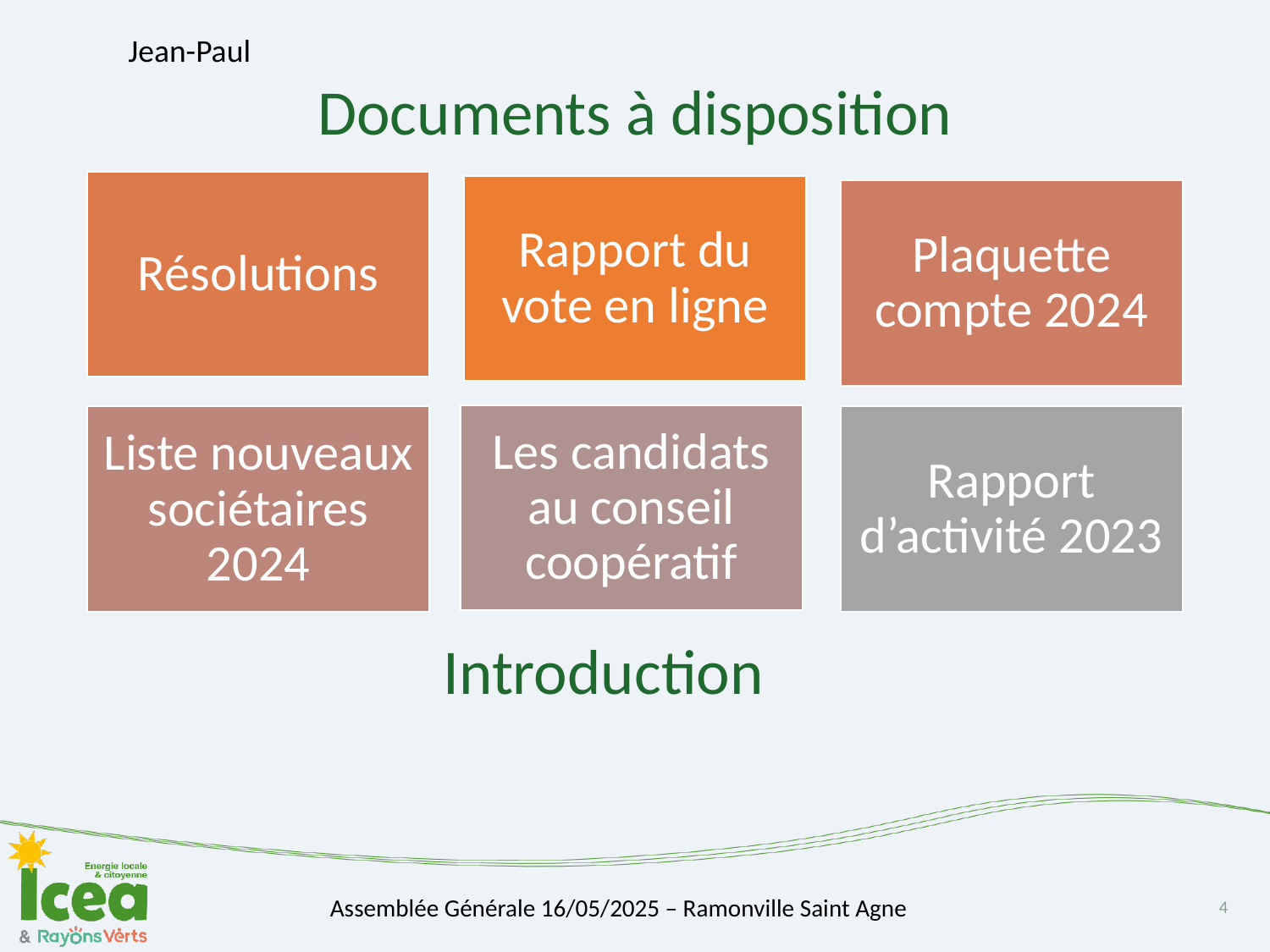

Jean-Paul
# Documents à disposition
Rapport du vote en ligne
Résolutions
Plaquette compte 2024
Liste nouveaux sociétaires 2024
Les candidats au conseil coopératif
Rapport d’activité 2023
Introduction
4
Assemblée Générale 16/05/2025 – Ramonville Saint Agne